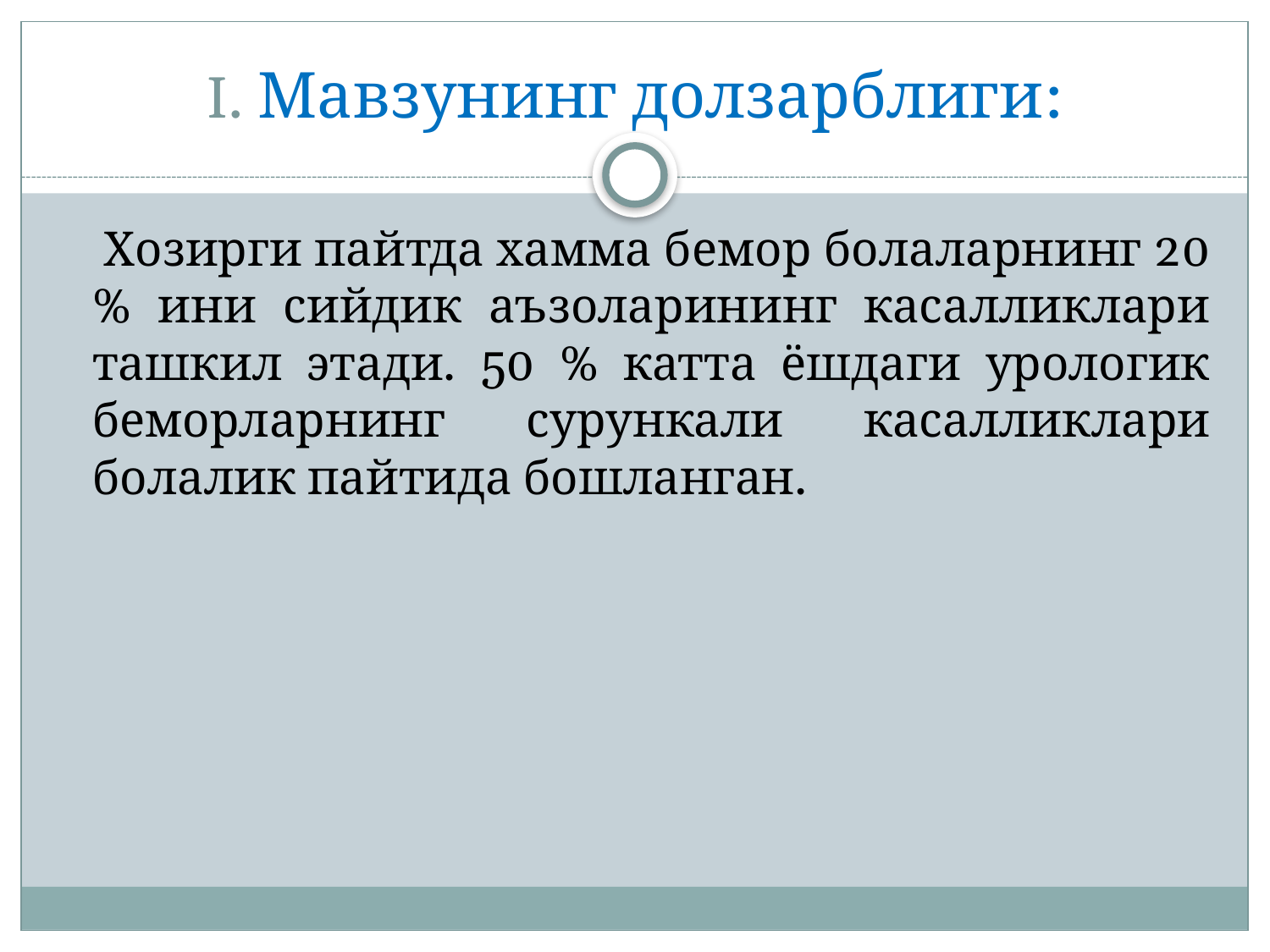

# I. Мавзунинг долзарблиги:
    Хозирги пайтда хамма бемор болаларнинг 20 % ини сийдик аъзоларининг касалликлари ташкил этади. 50 % катта ёшдаги урологик беморларнинг сурункали касалликлари болалик пайтида бошланган.